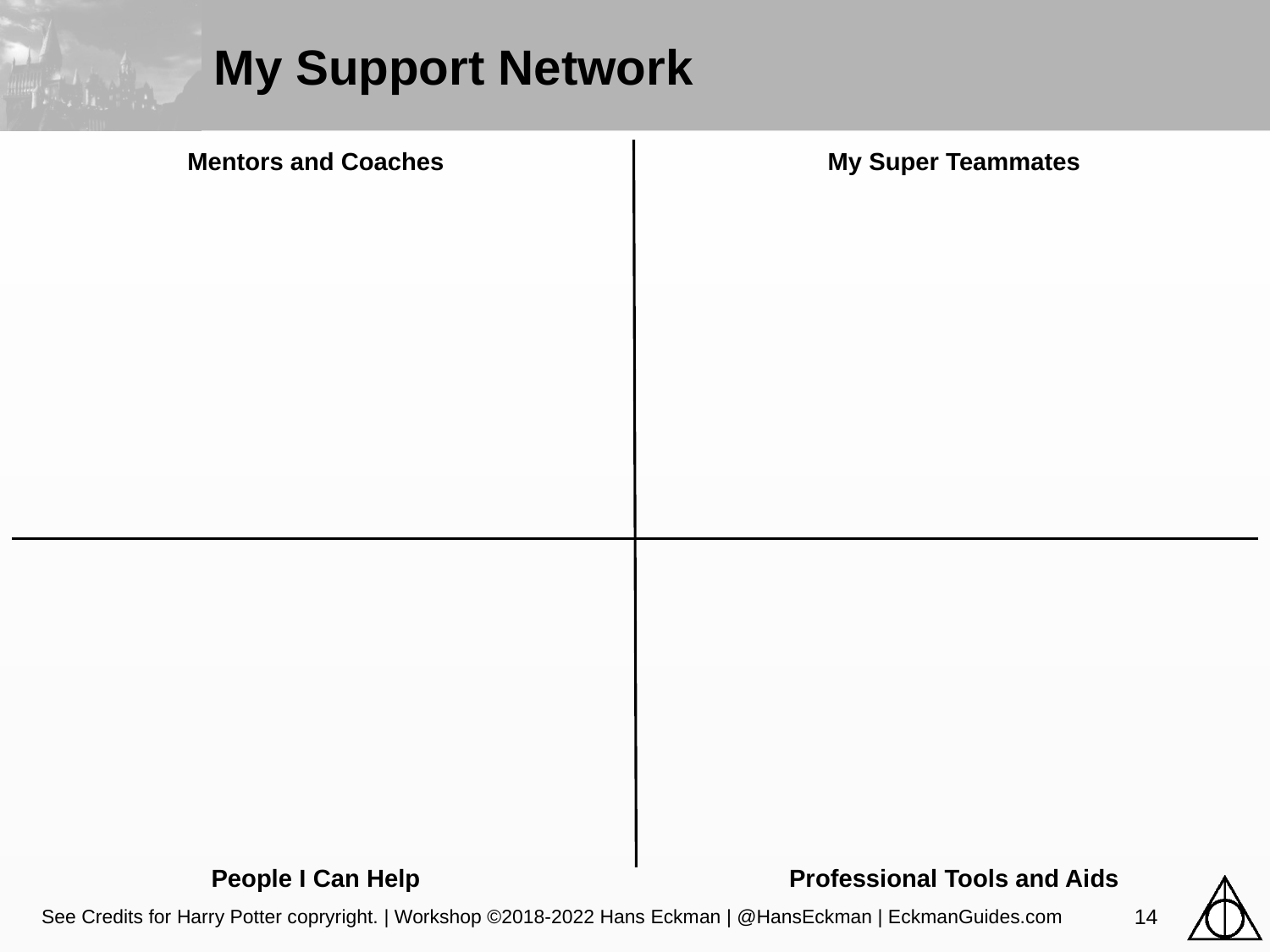

# My Support Network
Mentors and Coaches
My Super Teammates

People I Can Help
Professional Tools and Aids
See Credits for Harry Potter copryright. | Workshop ©2018-2022 Hans Eckman | @HansEckman | EckmanGuides.com
14